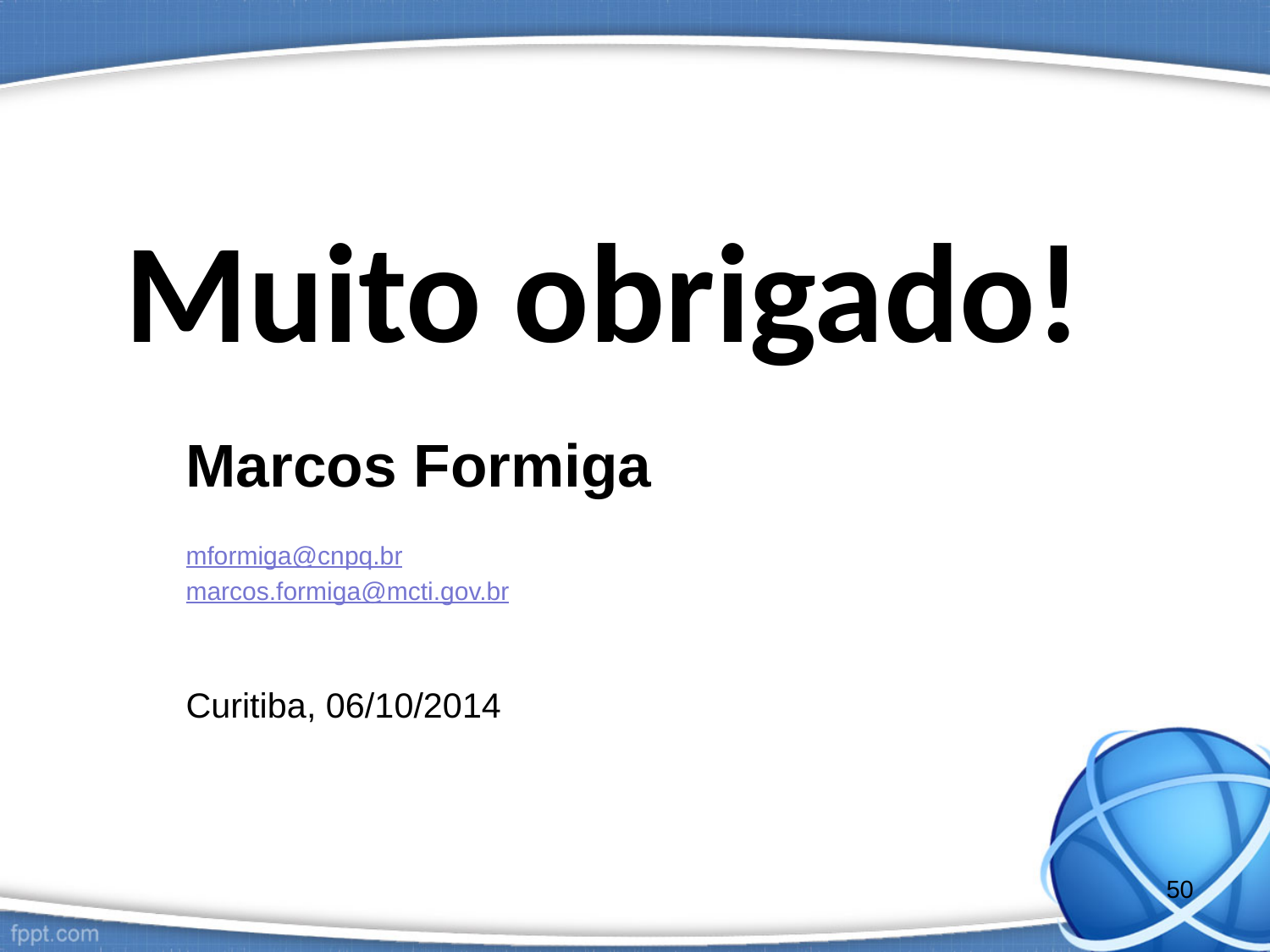

Muito obrigado!
Marcos Formiga

mformiga@cnpq.br
marcos.formiga@mcti.gov.br

Curitiba, 06/10/2014
50